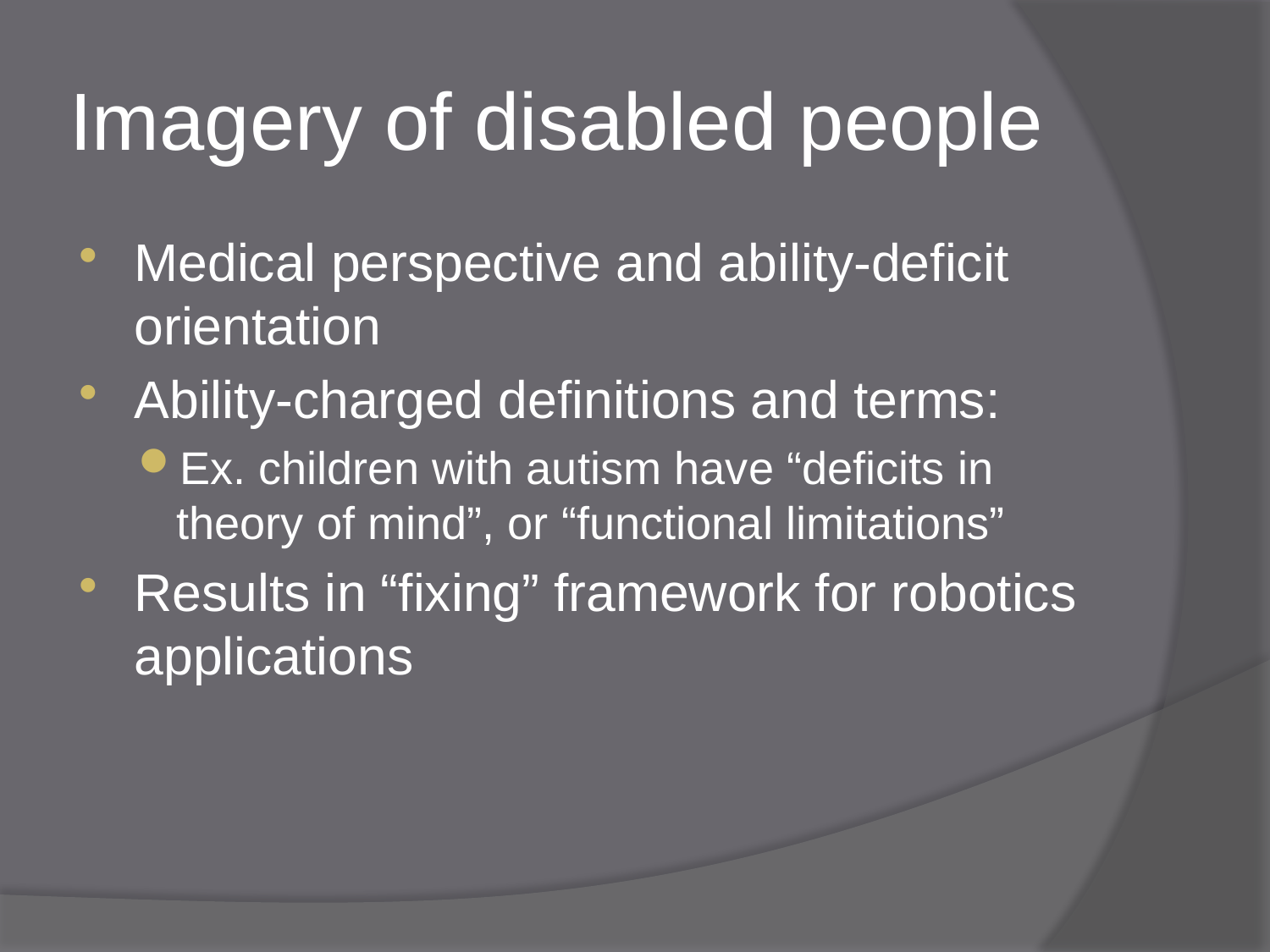

# Imagery of disabled people
Medical perspective and ability-deficit orientation
Ability-charged definitions and terms:
Ex. children with autism have “deficits in theory of mind”, or “functional limitations”
Results in “fixing” framework for robotics applications